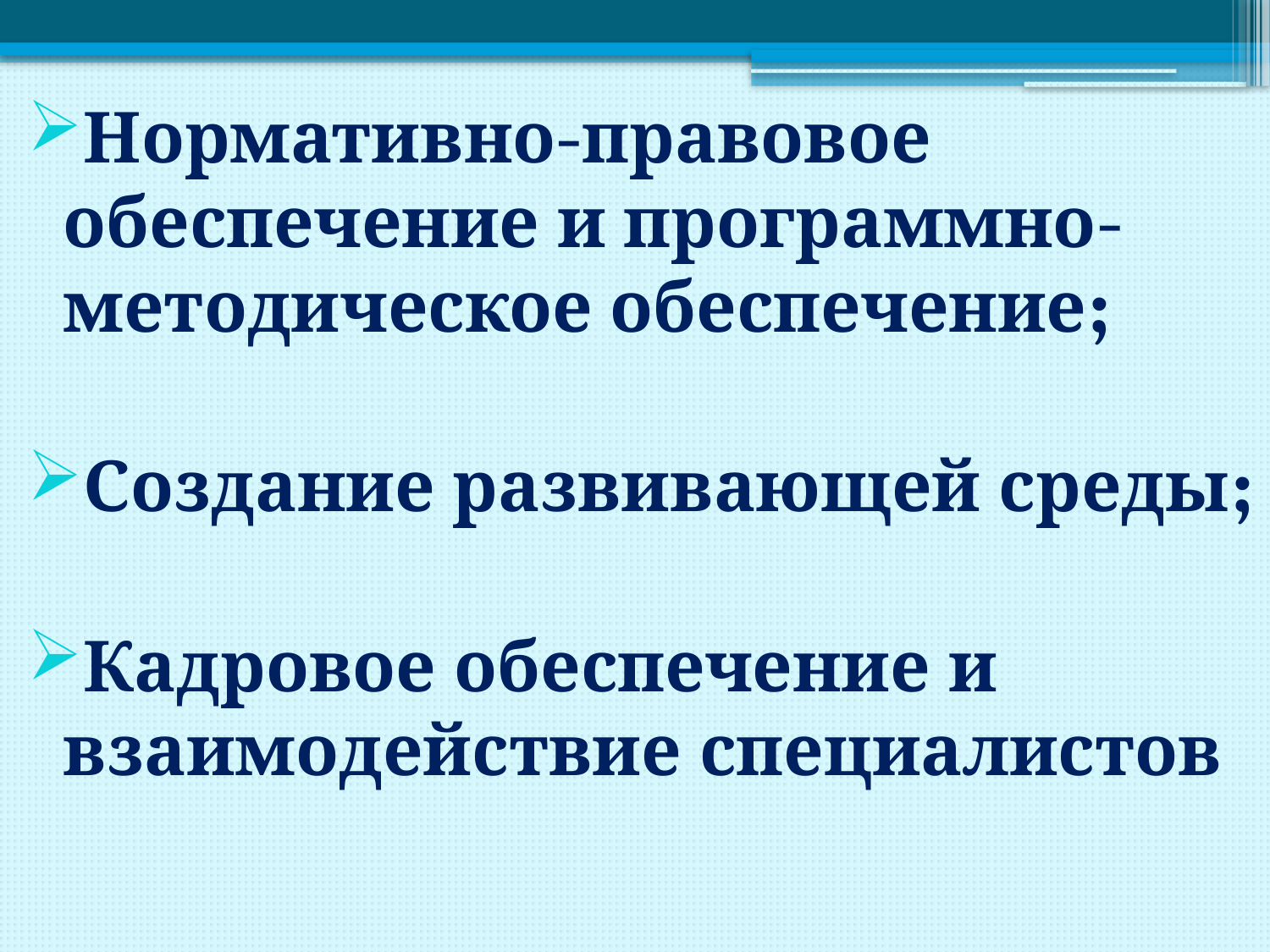

Нормативно-правовое обеспечение и программно-методическое обеспечение;

Создание развивающей среды;

Кадровое обеспечение и взаимодействие специалистов